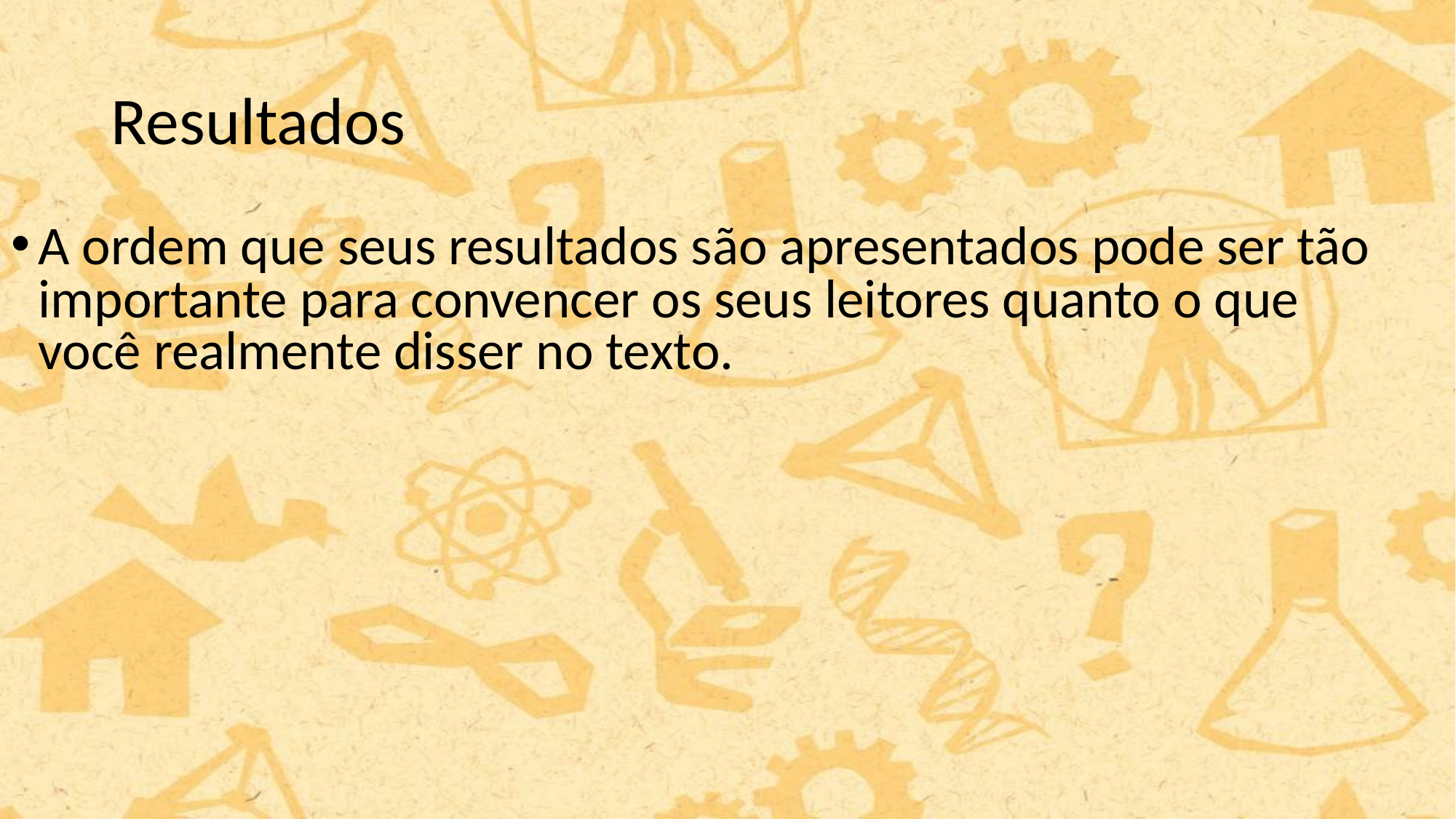

# Resultados

A ordem que seus resultados são apresentados pode ser tão importante para convencer os seus leitores quanto o que você realmente disser no texto.